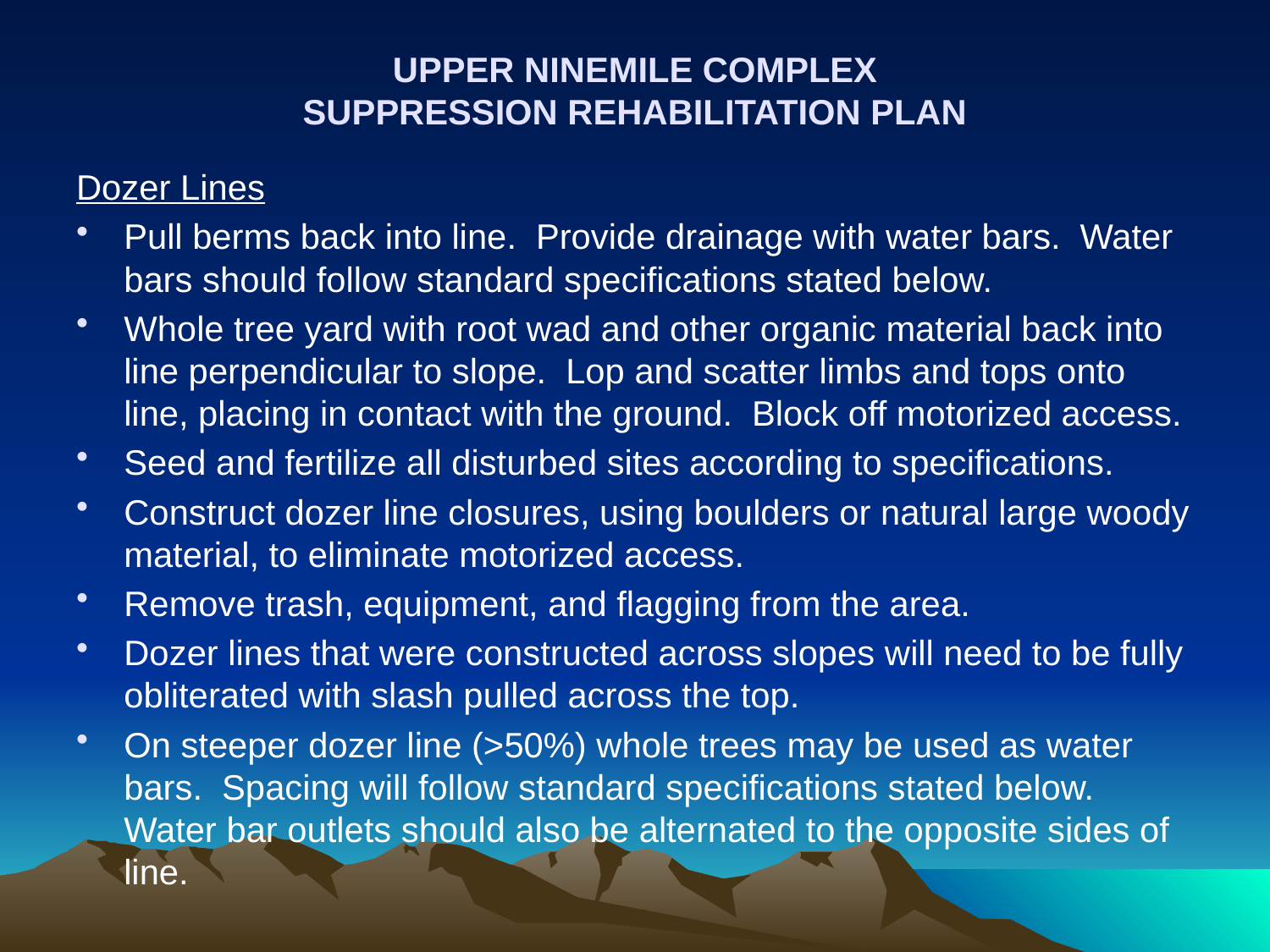

# UPPER NINEMILE COMPLEX SUPPRESSION REHABILITATION PLAN
Dozer Lines
Pull berms back into line.  Provide drainage with water bars.  Water bars should follow standard specifications stated below.
Whole tree yard with root wad and other organic material back into line perpendicular to slope.  Lop and scatter limbs and tops onto line, placing in contact with the ground.  Block off motorized access.
Seed and fertilize all disturbed sites according to specifications.
Construct dozer line closures, using boulders or natural large woody material, to eliminate motorized access.
Remove trash, equipment, and flagging from the area.
Dozer lines that were constructed across slopes will need to be fully obliterated with slash pulled across the top.
On steeper dozer line (>50%) whole trees may be used as water bars.  Spacing will follow standard specifications stated below.  Water bar outlets should also be alternated to the opposite sides of line.